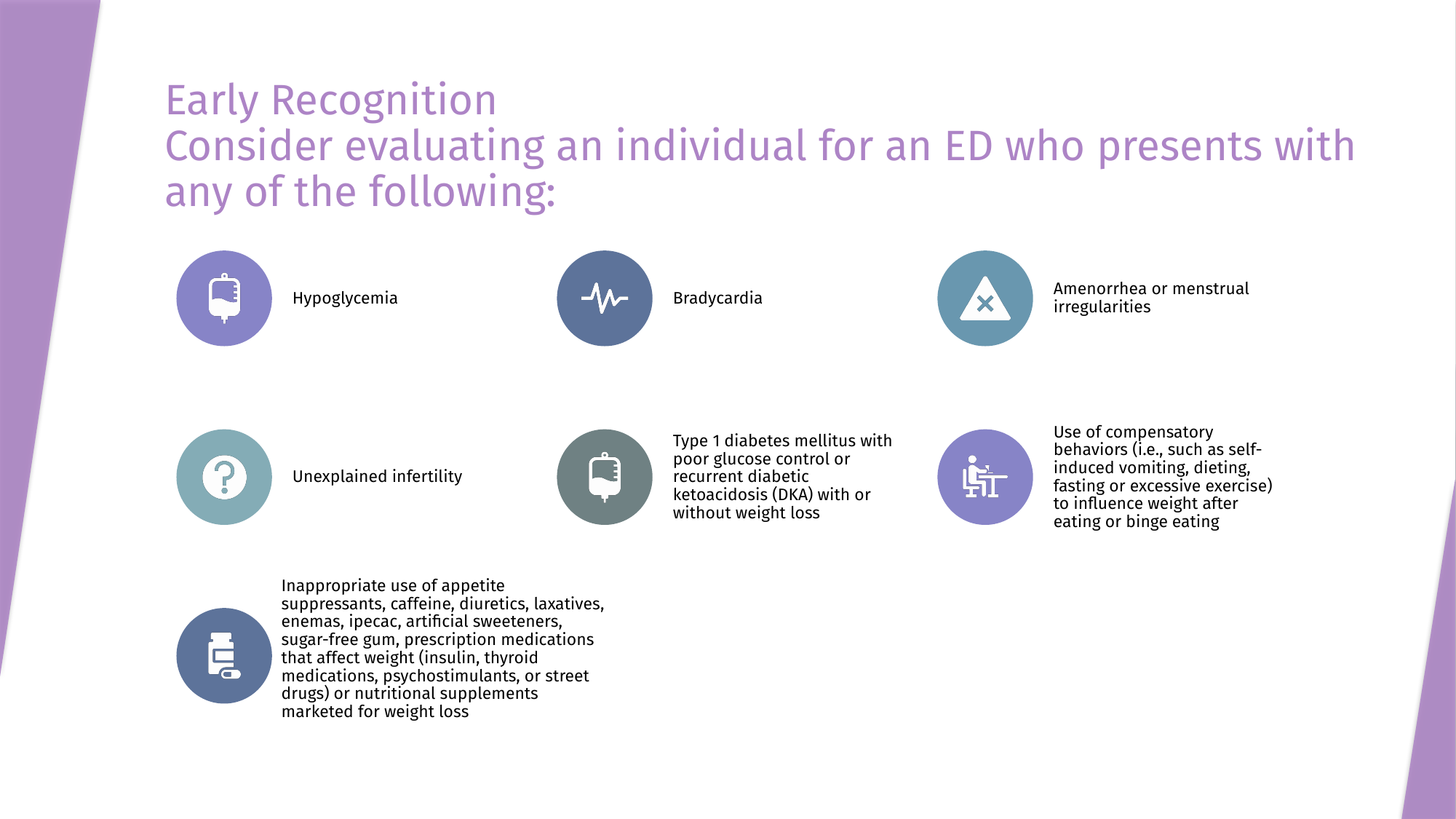

# Early Recognition Consider evaluating an individual for an ED who presents with any of the following:
Hypoglycemia
Bradycardia
Amenorrhea or menstrual irregularities
Unexplained infertility
Type 1 diabetes mellitus with poor glucose control or recurrent diabetic ketoacidosis (DKA) with or without weight loss
Use of compensatory behaviors (i.e., such as self-induced vomiting, dieting, fasting or excessive exercise) to influence weight after eating or binge eating
Inappropriate use of appetite suppressants, caffeine, diuretics, laxatives, enemas, ipecac, artificial sweeteners, sugar-free gum, prescription medications that affect weight (insulin, thyroid medications, psychostimulants, or street drugs) or nutritional supplements marketed for weight loss